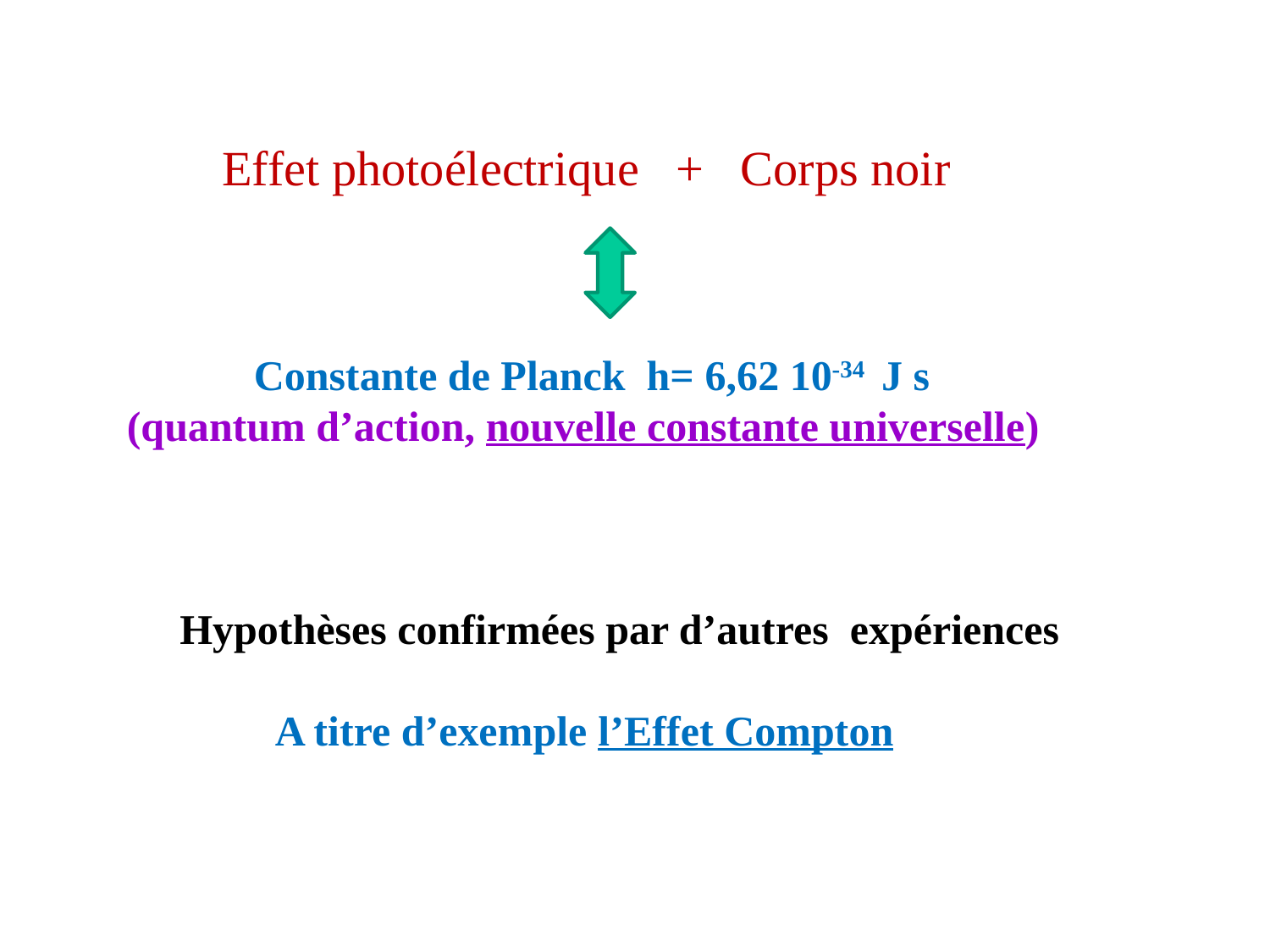

Effet photoélectrique   +   Corps noir

                    Constante de Planck  h= 6,62 10-34  J s
        (quantum d’action, nouvelle constante universelle)

             Hypothèses confirmées par d’autres  expériences

                      A titre d’exemple l’Effet Compton